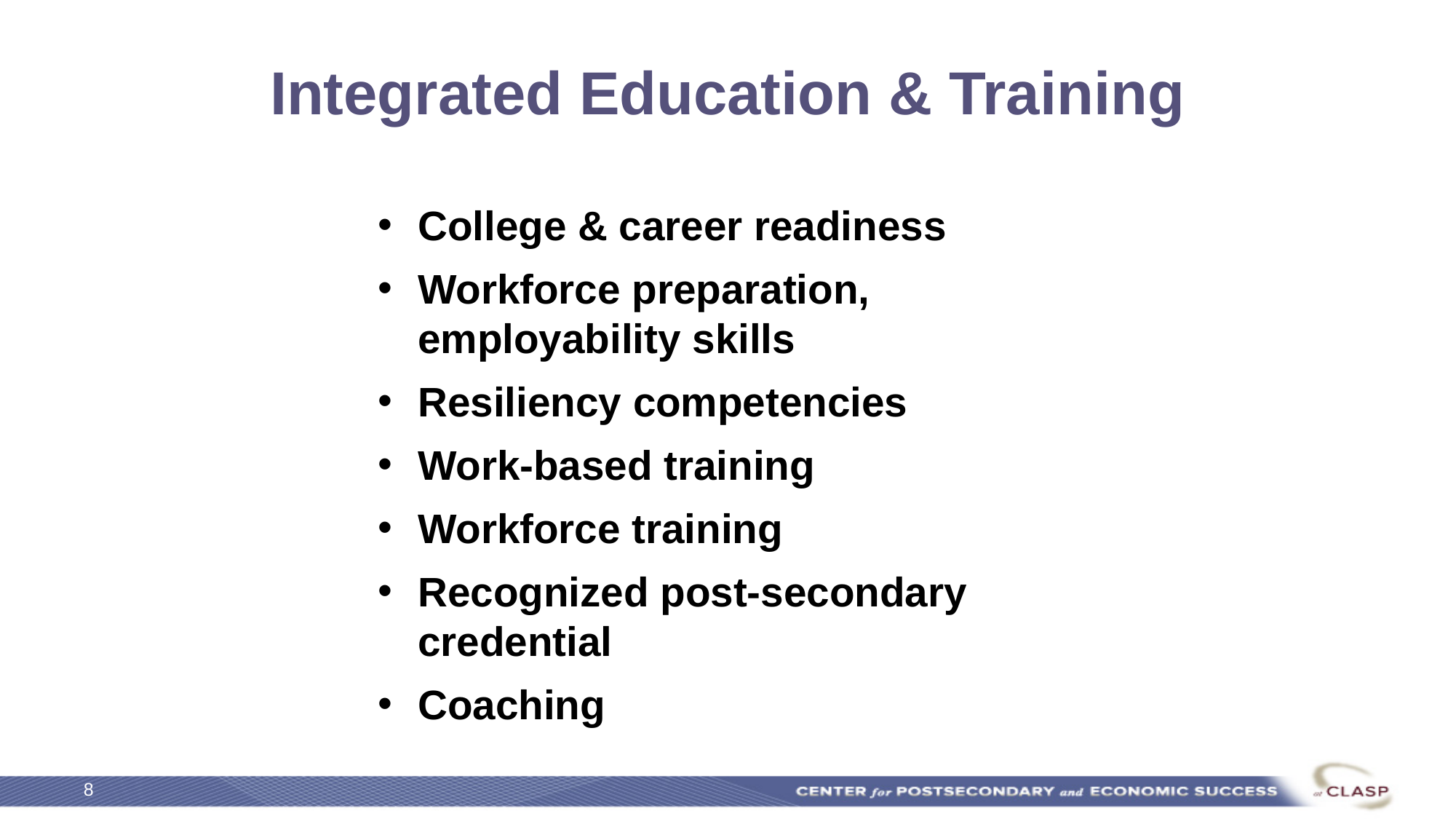

# Integrated Education & Training
College & career readiness
Workforce preparation, employability skills
Resiliency competencies
Work-based training
Workforce training
Recognized post-secondary credential
Coaching
8